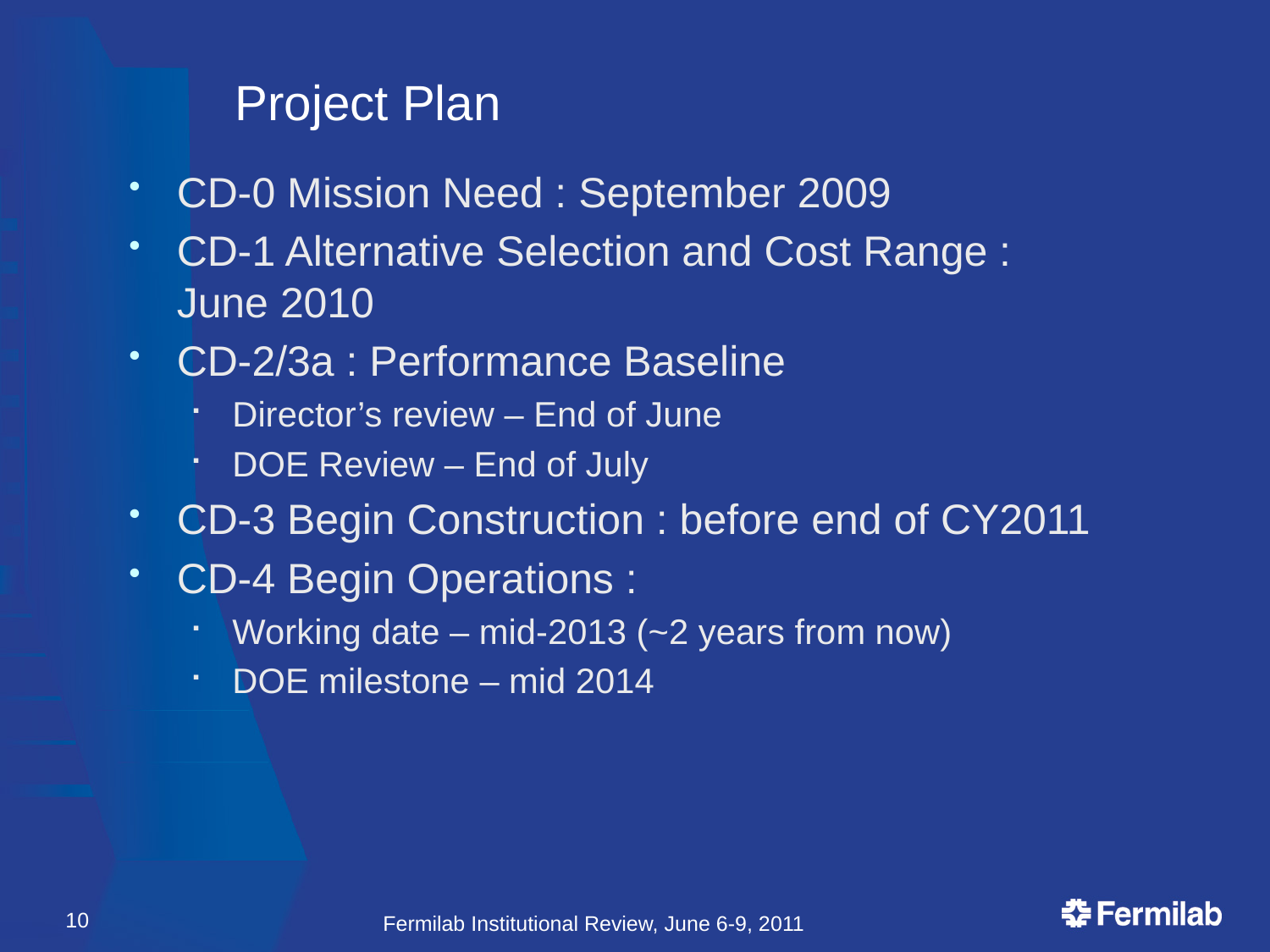

# Project Plan
CD-0 Mission Need : September 2009
CD-1 Alternative Selection and Cost Range : June 2010
CD-2/3a : Performance Baseline
Director’s review – End of June
DOE Review – End of July
CD-3 Begin Construction : before end of CY2011
CD-4 Begin Operations :
Working date – mid-2013 (~2 years from now)
DOE milestone – mid 2014

10
Fermilab Institutional Review, June 6-9, 2011